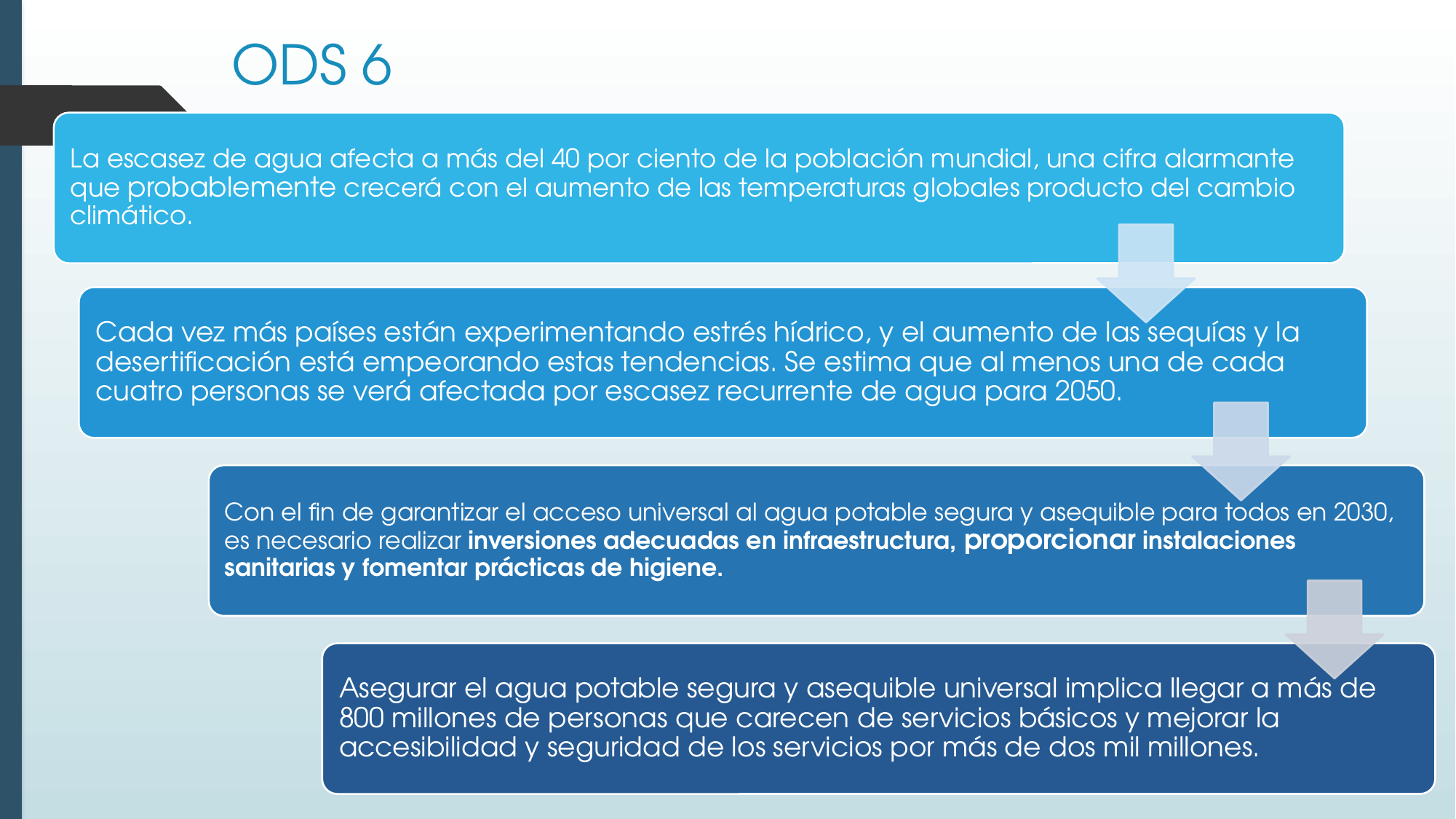

# ODS 6

La escasez de agua afecta a más del 40 por ciento de la población mundial, una cifra alarmante que probablemente crecerá con el aumento de las temperaturas globales producto del cambio climático.
Cada vez más países están experimentando estrés hídrico, y el aumento de las sequías y la desertificación está empeorando estas tendencias. Se estima que al menos una de cada cuatro personas se verá afectada por escasez recurrente de agua para 2050.
Con el fin de garantizar el acceso universal al agua potable segura y asequible para todos en 2030, es necesario realizar inversiones adecuadas en infraestructura, proporcionar instalaciones sanitarias y fomentar prácticas de higiene.
Asegurar el agua potable segura y asequible universal implica llegar a más de 800 millones de personas que carecen de servicios básicos y mejorar la accesibilidad y seguridad de los servicios por más de dos mil millones.